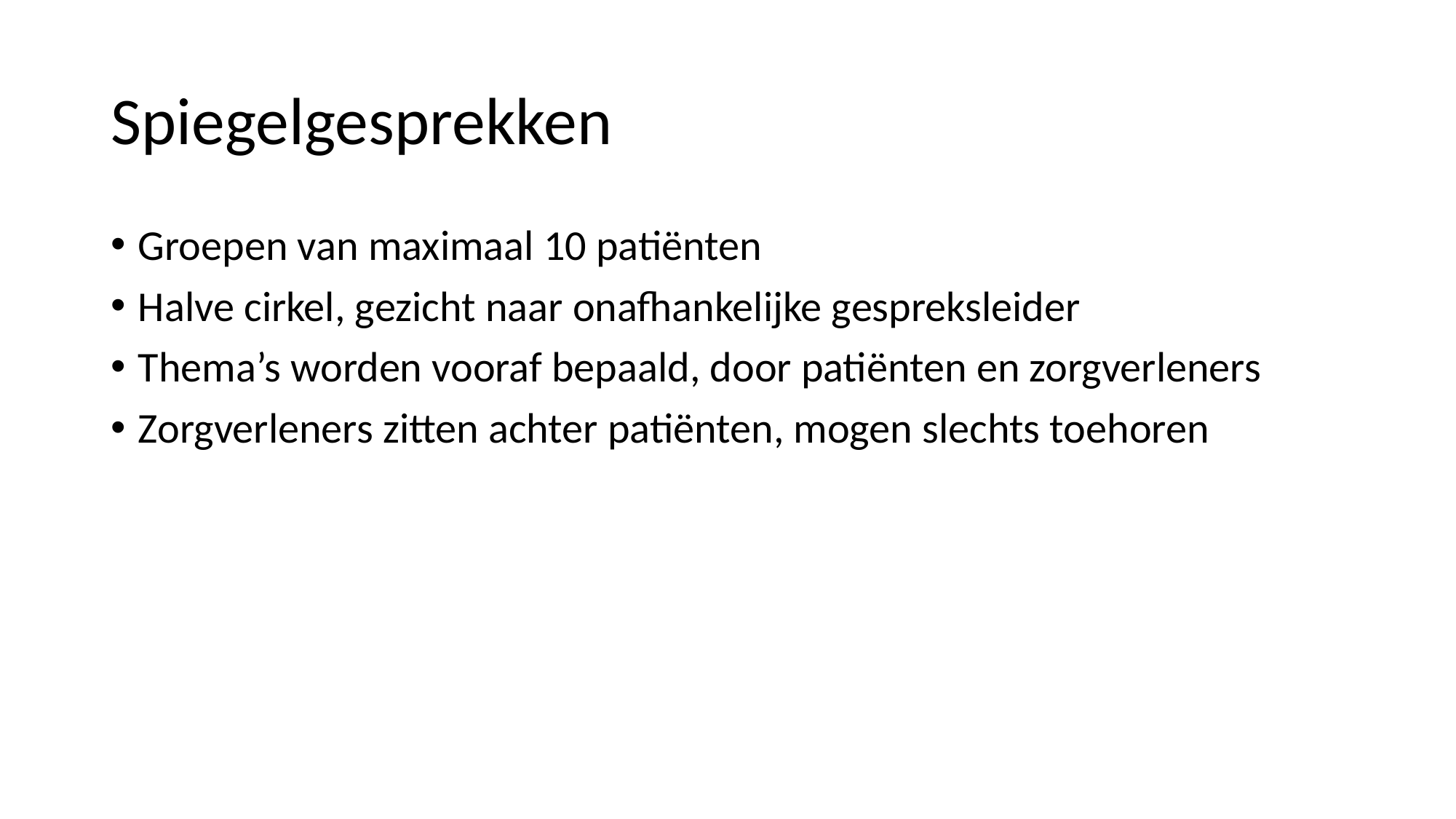

# Spiegelgesprekken
Groepen van maximaal 10 patiënten
Halve cirkel, gezicht naar onafhankelijke gespreksleider
Thema’s worden vooraf bepaald, door patiënten en zorgverleners
Zorgverleners zitten achter patiënten, mogen slechts toehoren